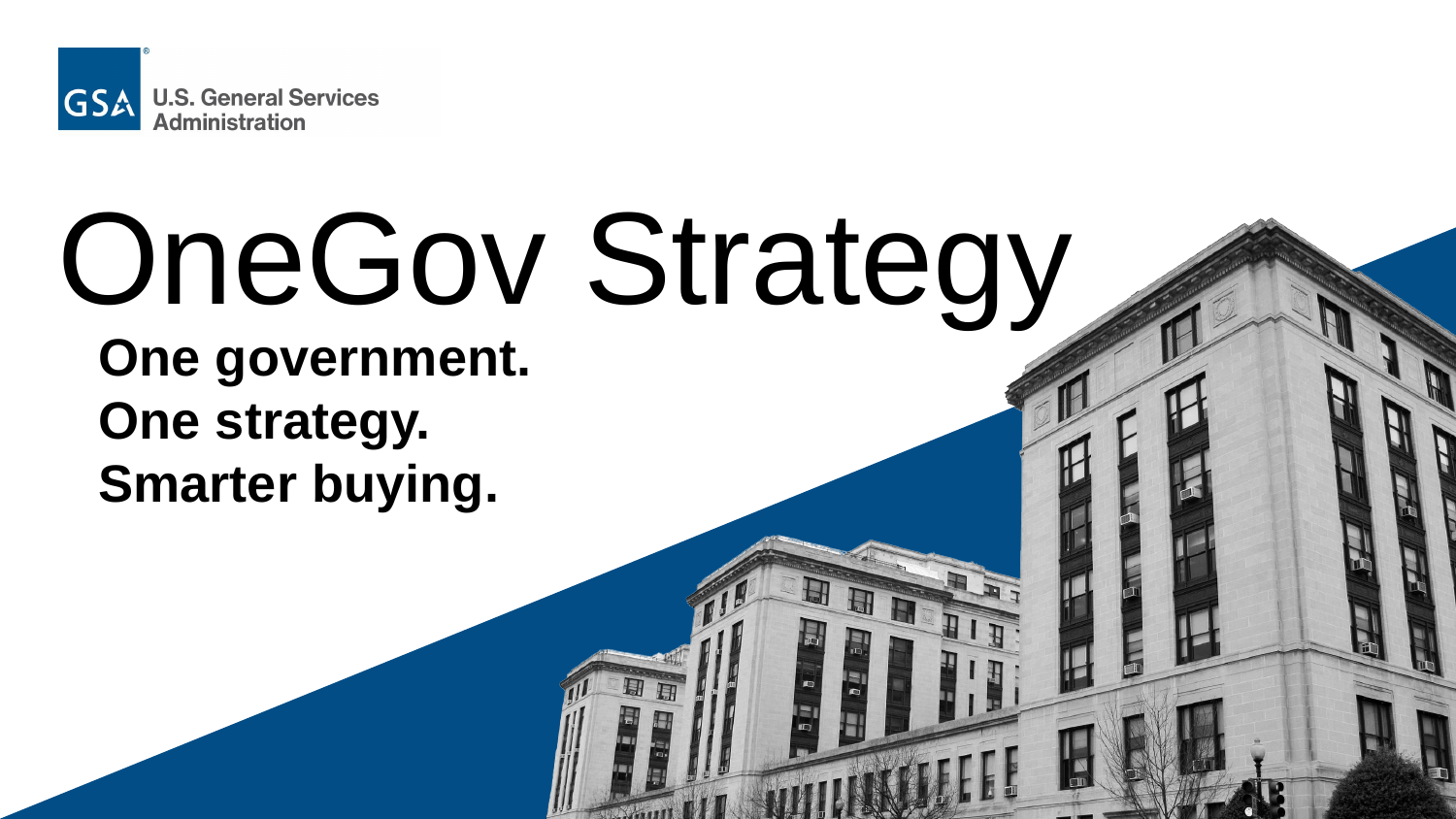

OneGov Strategy
One government.
One strategy.
Smarter buying.